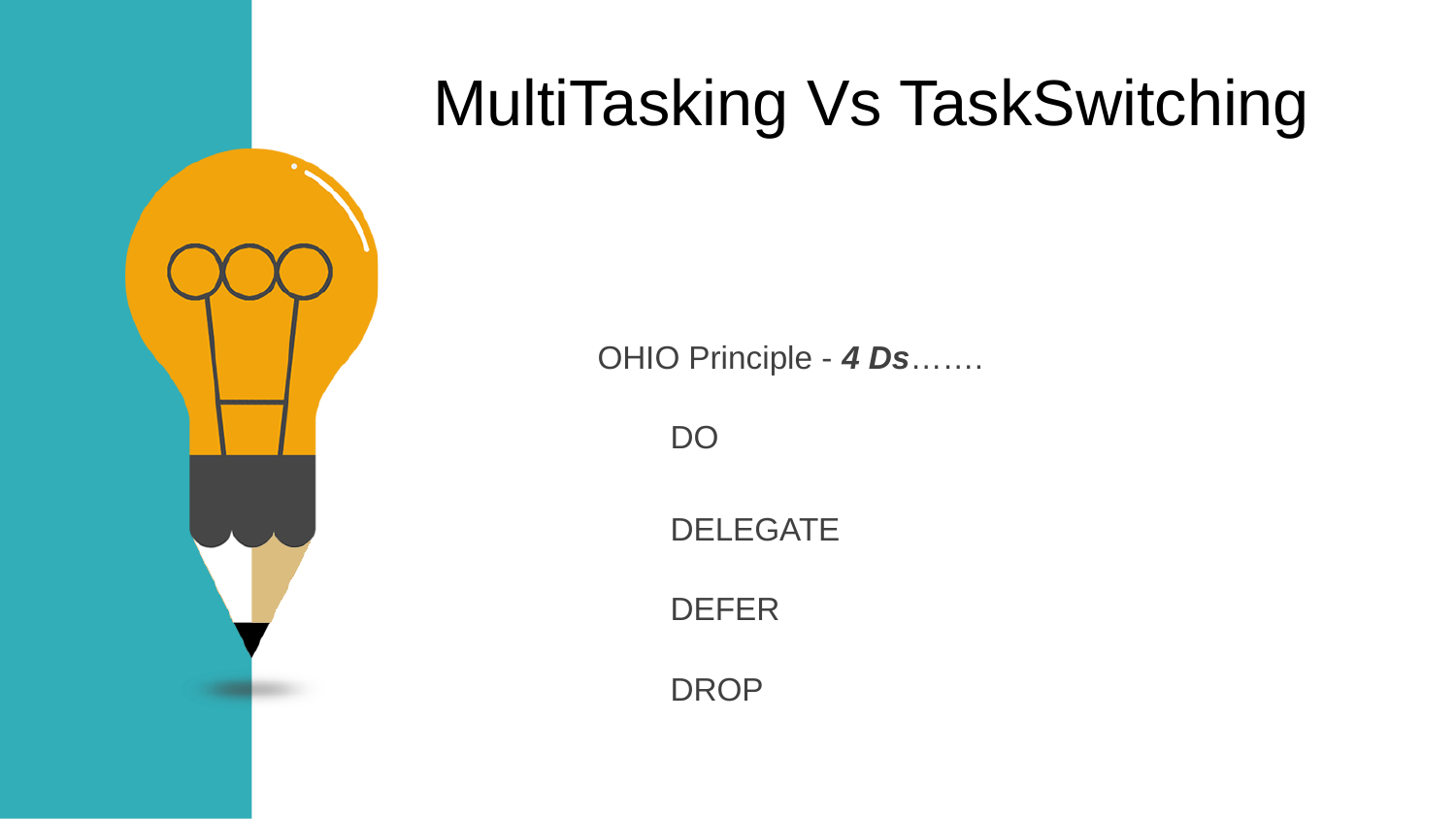

MultiTasking Vs TaskSwitching
01
OHIO Principle - 4 Ds…….
02
DO
03
DELEGATE
DEFER
04
DROP